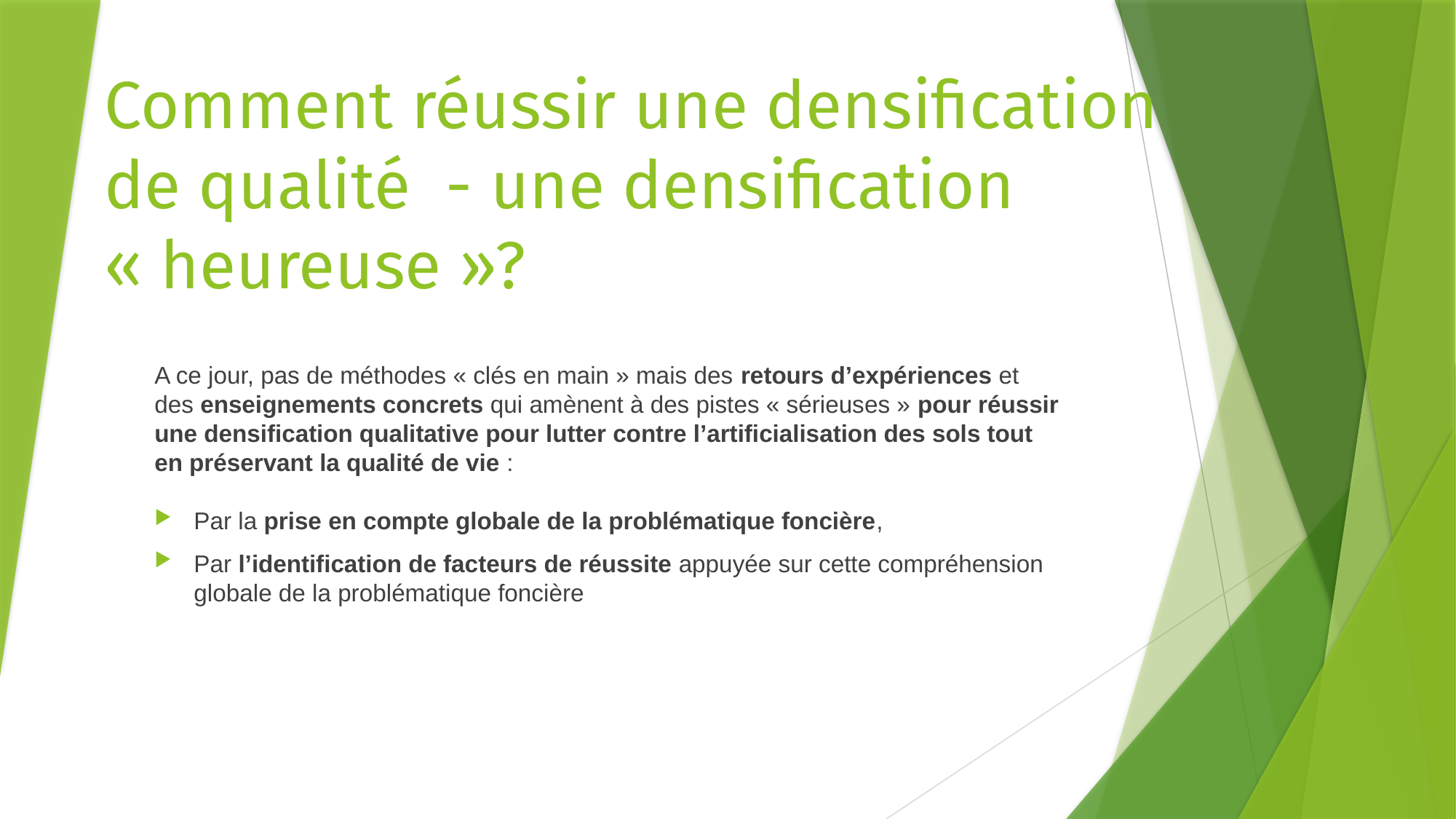

Comment réussir une densification de qualité  - une densification « heureuse »?

A ce jour, pas de méthodes « clés en main » mais des retours d’expériences et des enseignements concrets qui amènent à des pistes « sérieuses » pour réussir une densification qualitative pour lutter contre l’artificialisation des sols tout en préservant la qualité de vie :

Par la prise en compte globale de la problématique foncière,
Par l’identification de facteurs de réussite appuyée sur cette compréhension globale de la problématique foncière